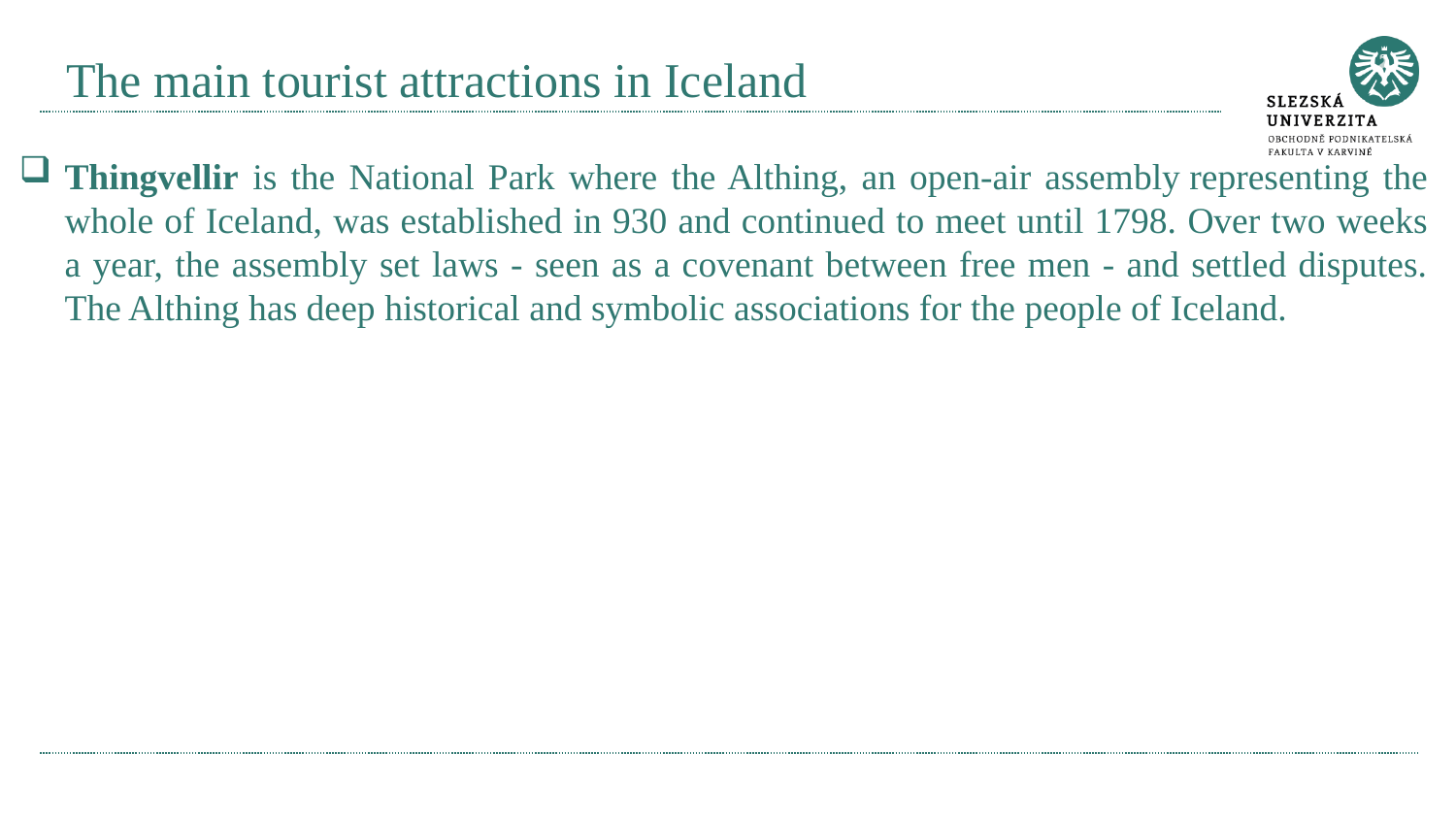

# The main tourist attractions in Iceland
Thingvellir is the National Park where the Althing, an open-air assembly representing the whole of Iceland, was established in 930 and continued to meet until 1798. Over two weeks a year, the assembly set laws - seen as a covenant between free men - and settled disputes. The Althing has deep historical and symbolic associations for the people of Iceland.